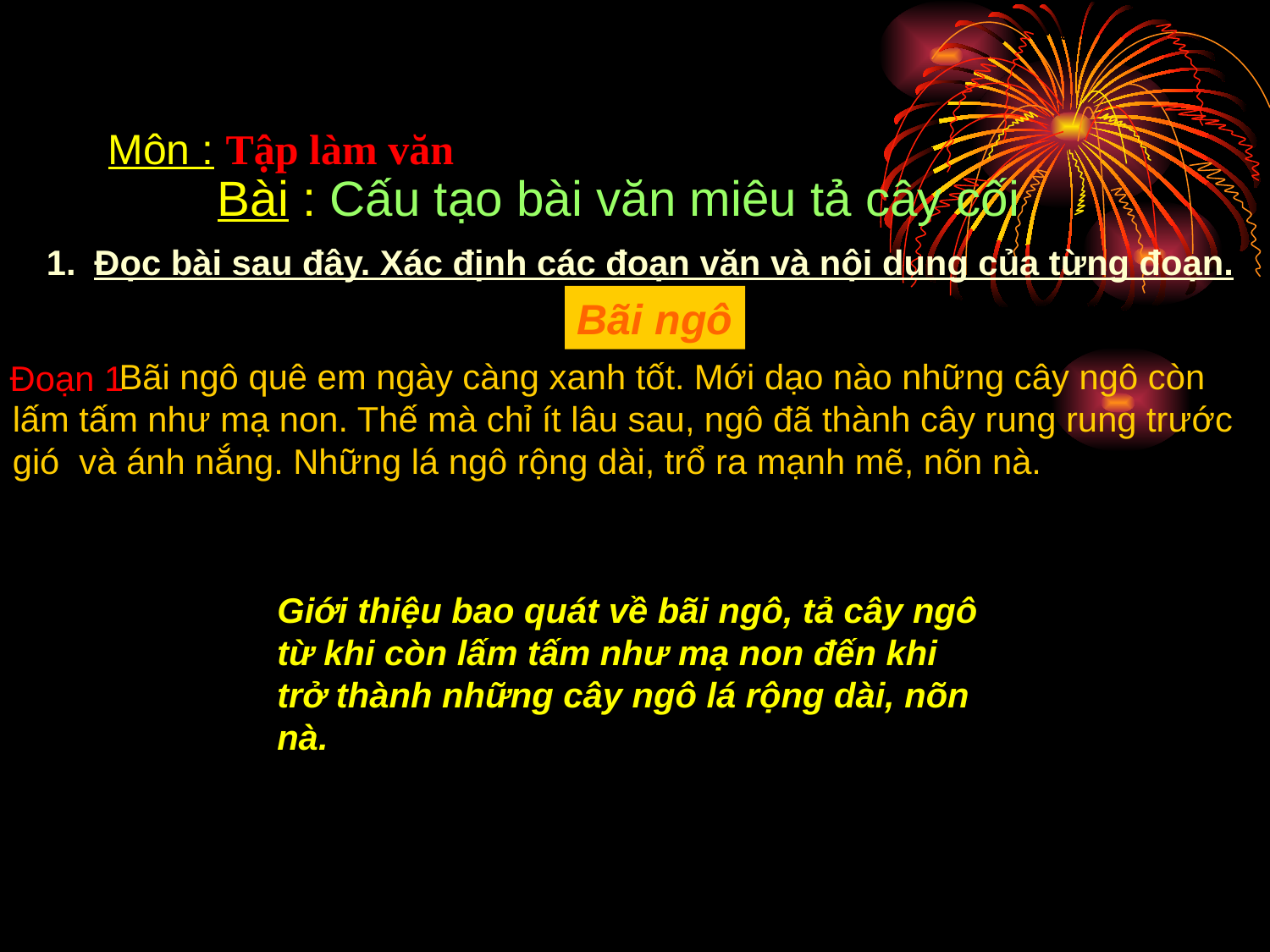

# Môn : Tập làm văn
Bài : Cấu tạo bài văn miêu tả cây cối
Đọc bài sau đây. Xác định các đoạn văn và nội dung của từng đoạn.
Bãi ngô
            Bãi ngô quê em ngày càng xanh tốt. Mới dạo nào những cây ngô còn lấm tấm như mạ non. Thế mà chỉ ít lâu sau, ngô đã thành cây rung rung trước gió  và ánh nắng. Những lá ngô rộng dài, trổ ra mạnh mẽ, nõn nà.
Đoạn 1
Giới thiệu bao quát về bãi ngô, tả cây ngô từ khi còn lấm tấm như mạ non đến khi trở thành những cây ngô lá rộng dài, nõn nà.